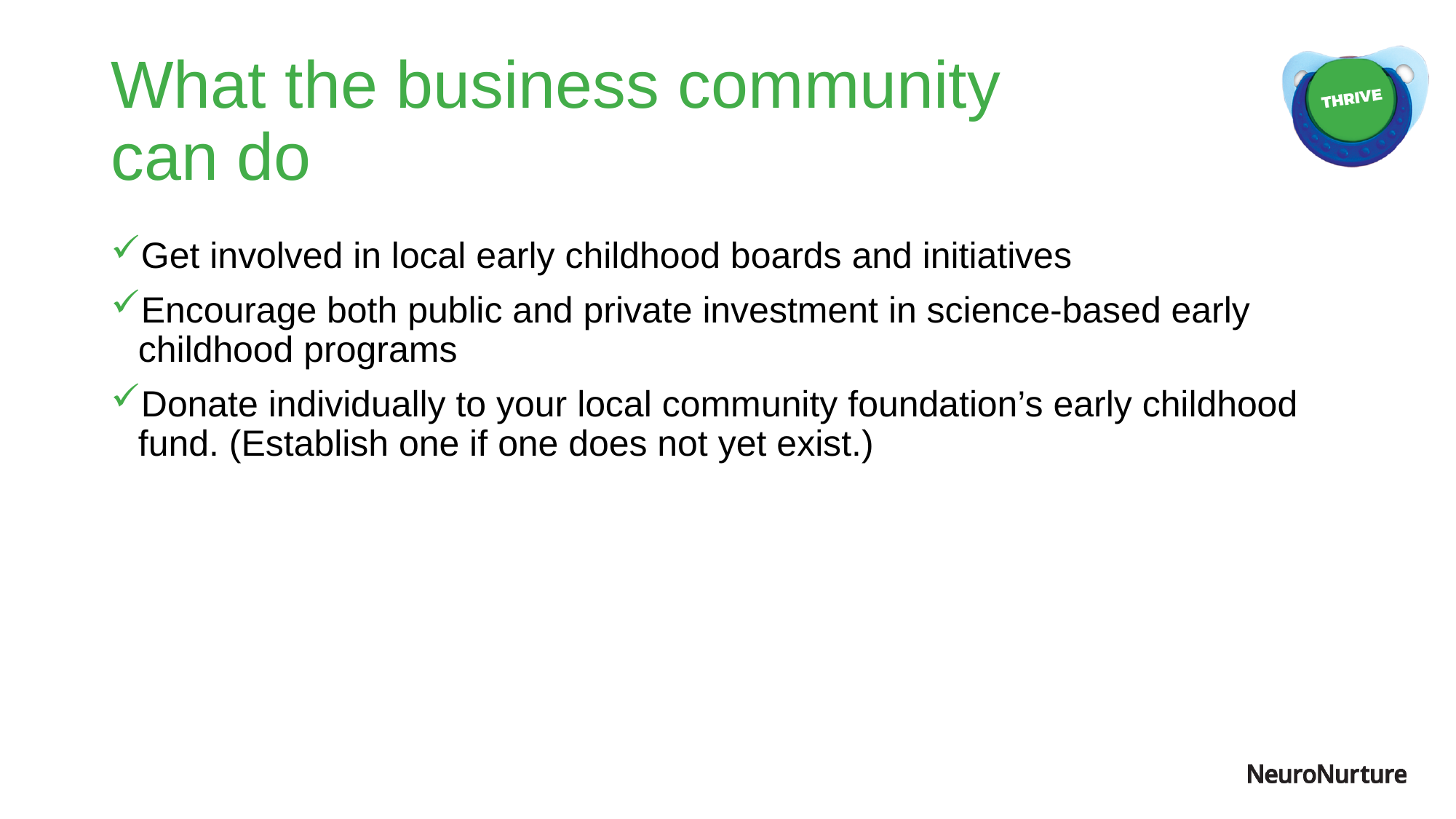

# What the business community can do
Get involved in local early childhood boards and initiatives
Encourage both public and private investment in science-based early childhood programs
Donate individually to your local community foundation’s early childhood fund. (Establish one if one does not yet exist.)